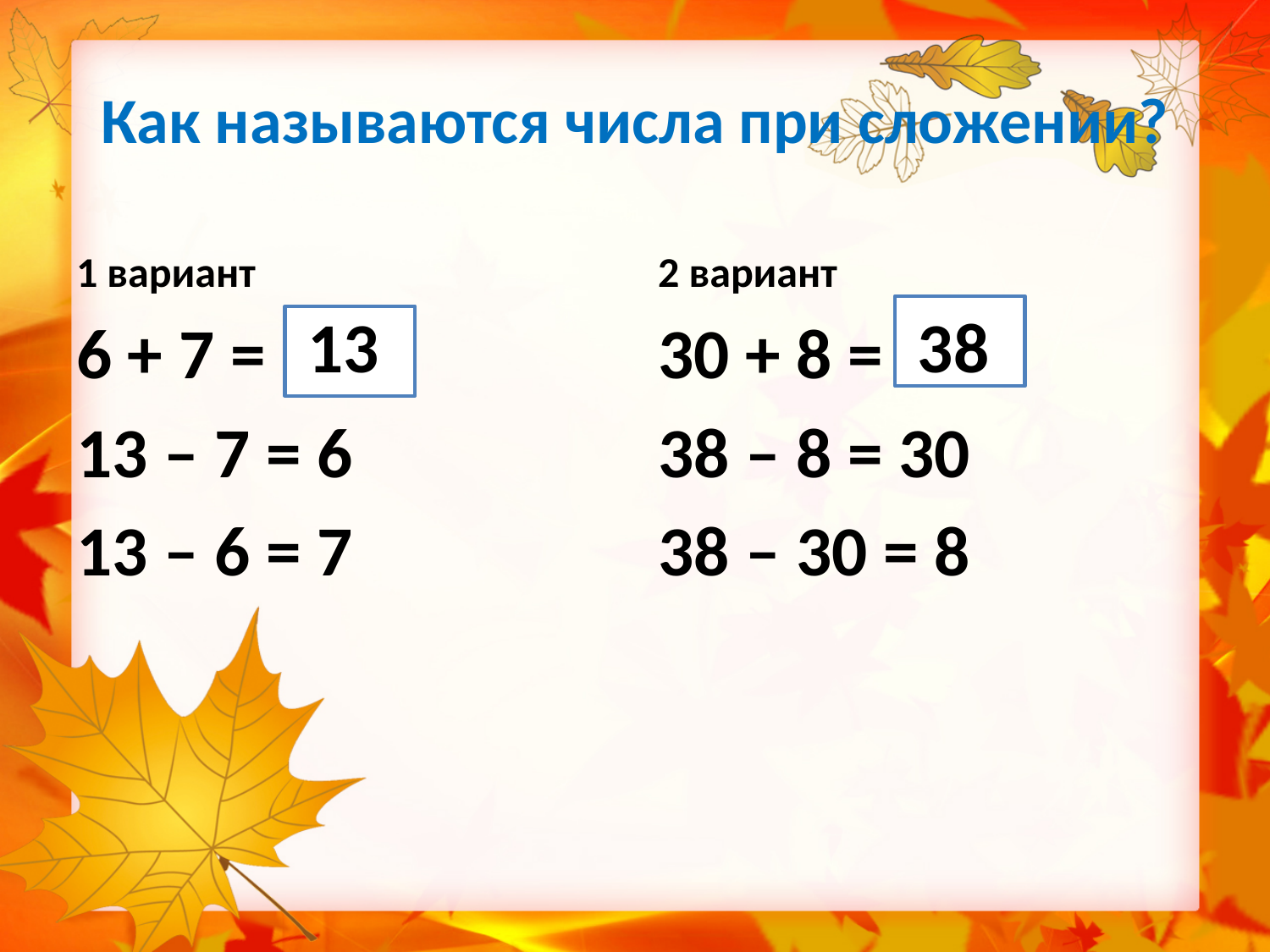

# Как называются числа при сложении?
1 вариант
2 вариант
13

38
6 + 7 =
13 – 7 = 6
13 – 6 = 7
30 + 8 =
38 – 8 = 30
38 – 30 = 8